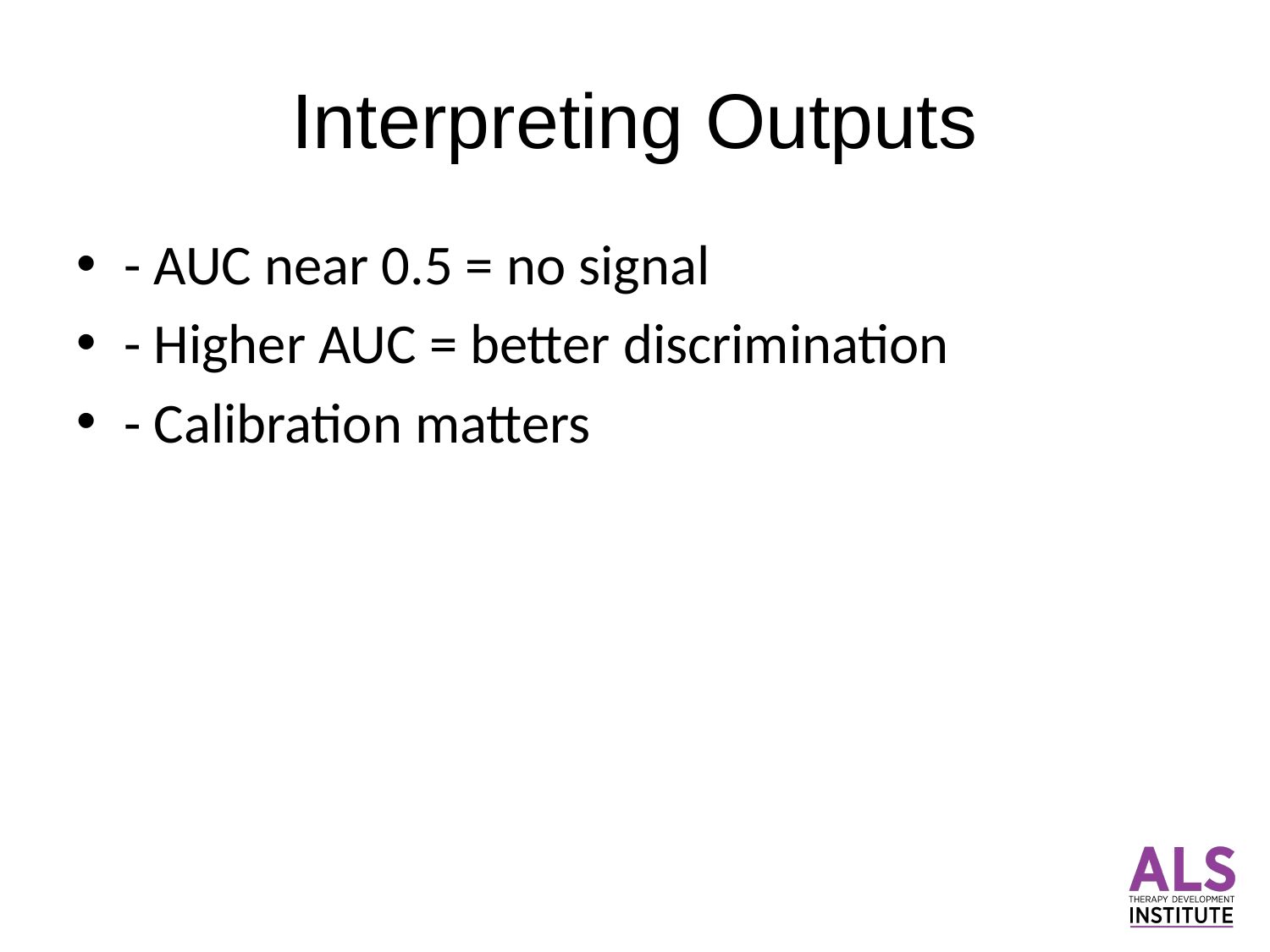

# Interpreting Outputs
- AUC near 0.5 = no signal
- Higher AUC = better discrimination
- Calibration matters